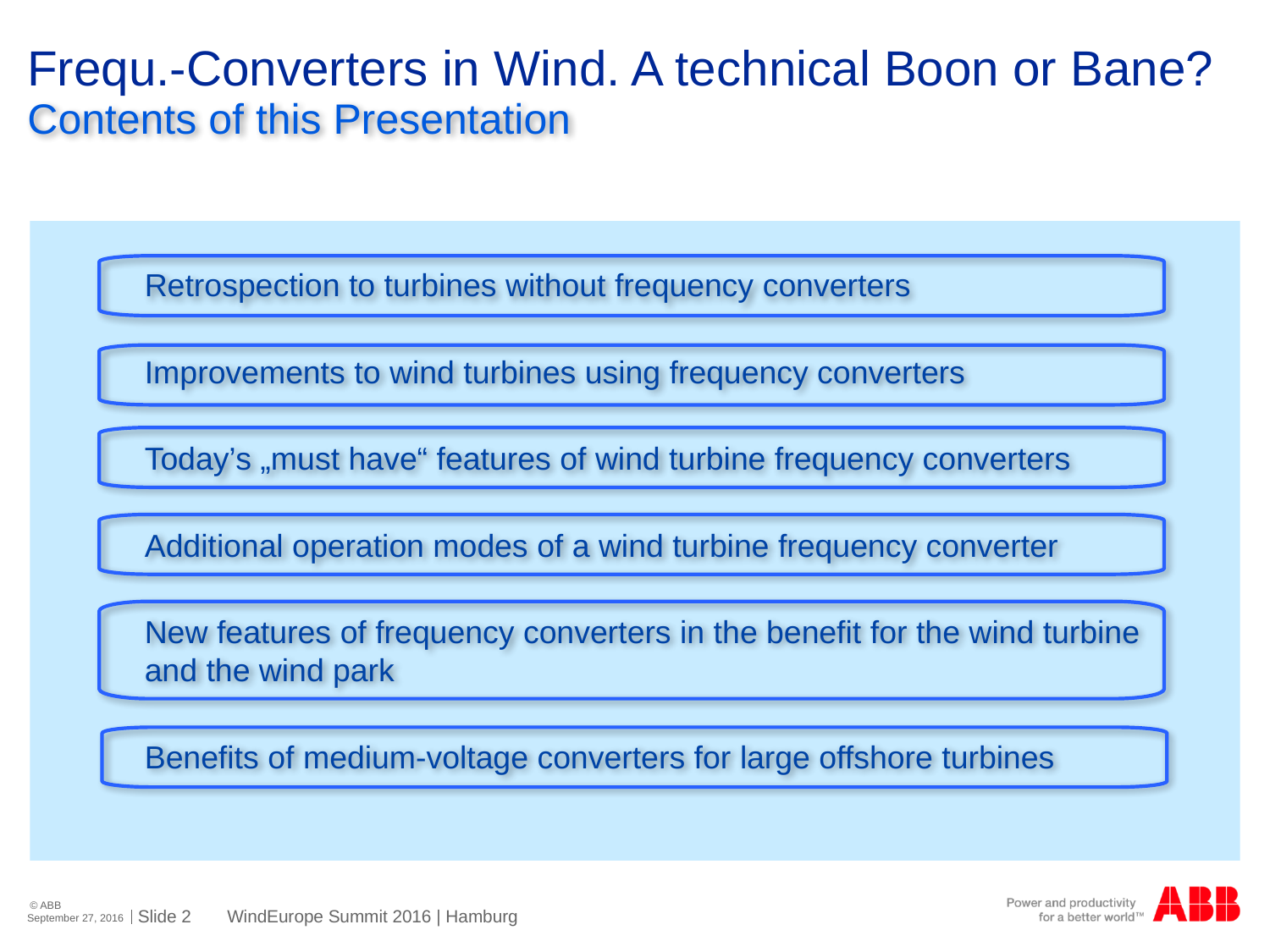

# Frequ.-Converters in Wind. A technical Boon or Bane?

Contents of this Presentation

Retrospection to turbines without frequency converters

Improvements to wind turbines using frequency converters

Today’s „must have“ features of wind turbine frequency converters

Additional operation modes of a wind turbine frequency converter

New features of frequency converters in the benefit for the wind turbine and the wind park

Benefits of medium-voltage converters for large offshore turbines
WindEurope Summit 2016 | Hamburg